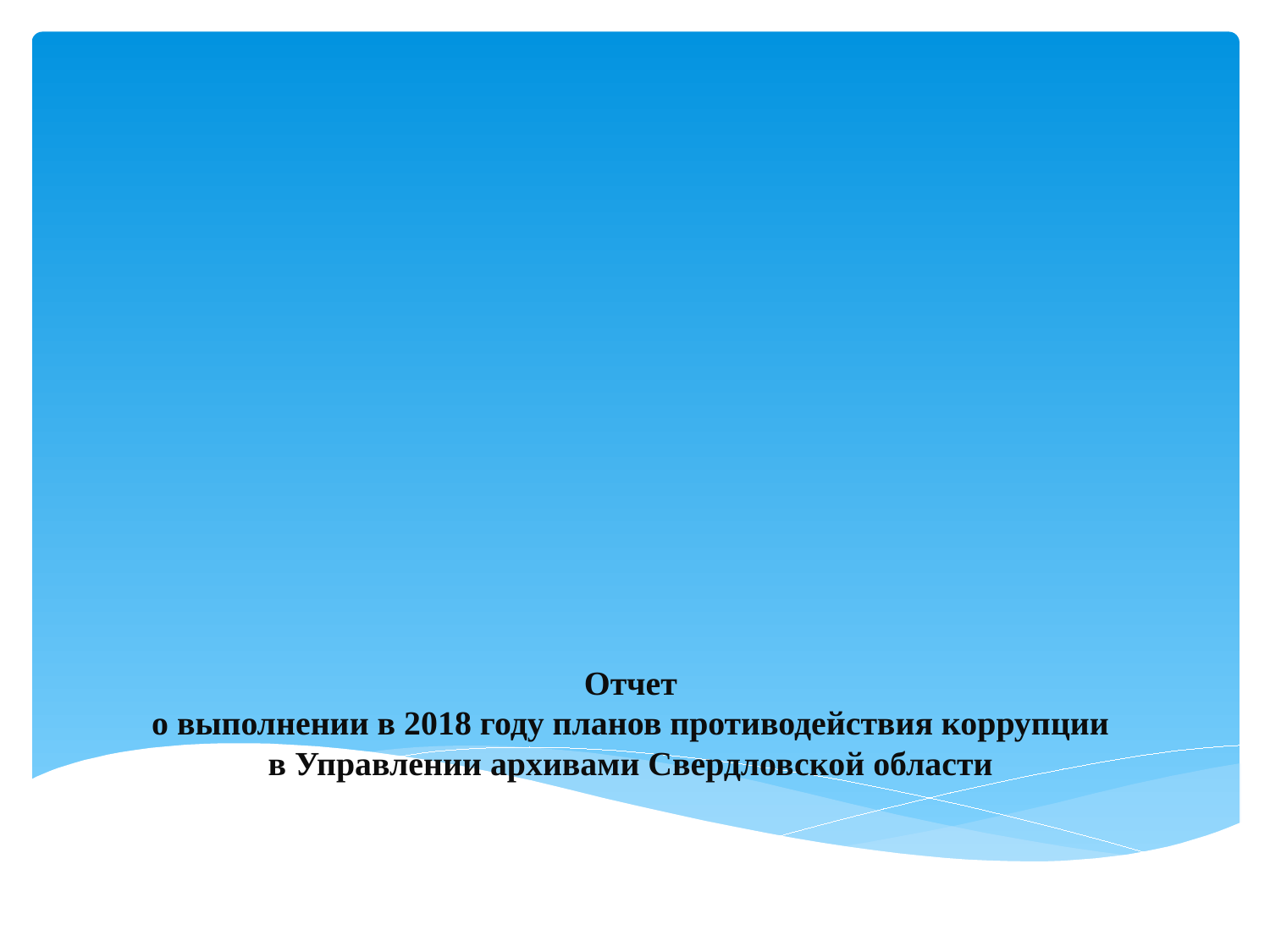

# Отчет о выполнении в 2018 году планов противодействия коррупции в Управлении архивами Свердловской области